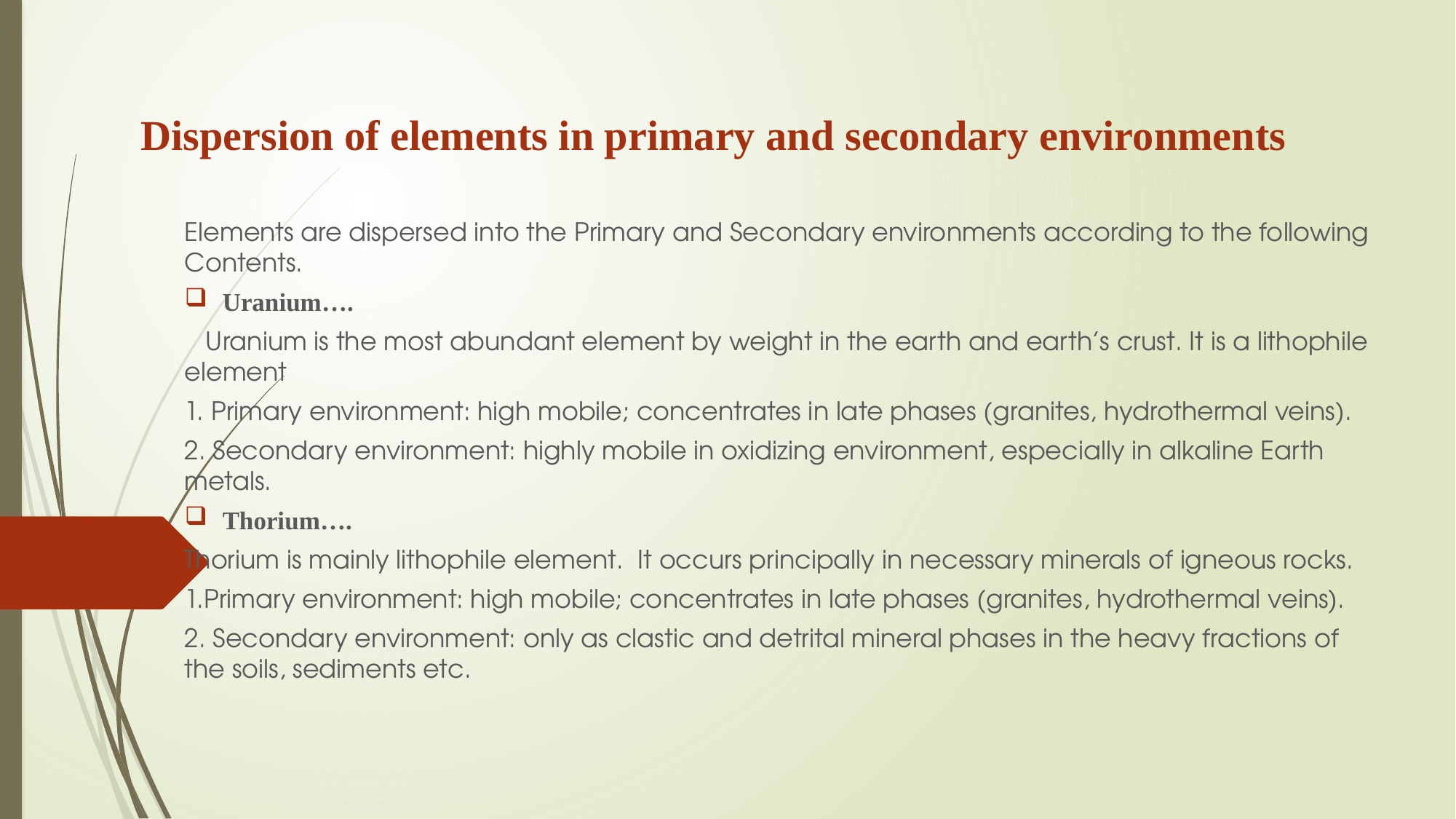

# Dispersion of elements in primary and secondary environments
Elements are dispersed into the Primary and Secondary environments according to the following Contents.
Uranium….
   Uranium is the most abundant element by weight in the earth and earth’s crust. It is a lithophile element
1. Primary environment: high mobile; concentrates in late phases (granites, hydrothermal veins).
2. Secondary environment: highly mobile in oxidizing environment, especially in alkaline Earth metals.
Thorium….
Thorium is mainly lithophile element.  It occurs principally in necessary minerals of igneous rocks.
1.Primary environment: high mobile; concentrates in late phases (granites, hydrothermal veins).
2. Secondary environment: only as clastic and detrital mineral phases in the heavy fractions of the soils, sediments etc.